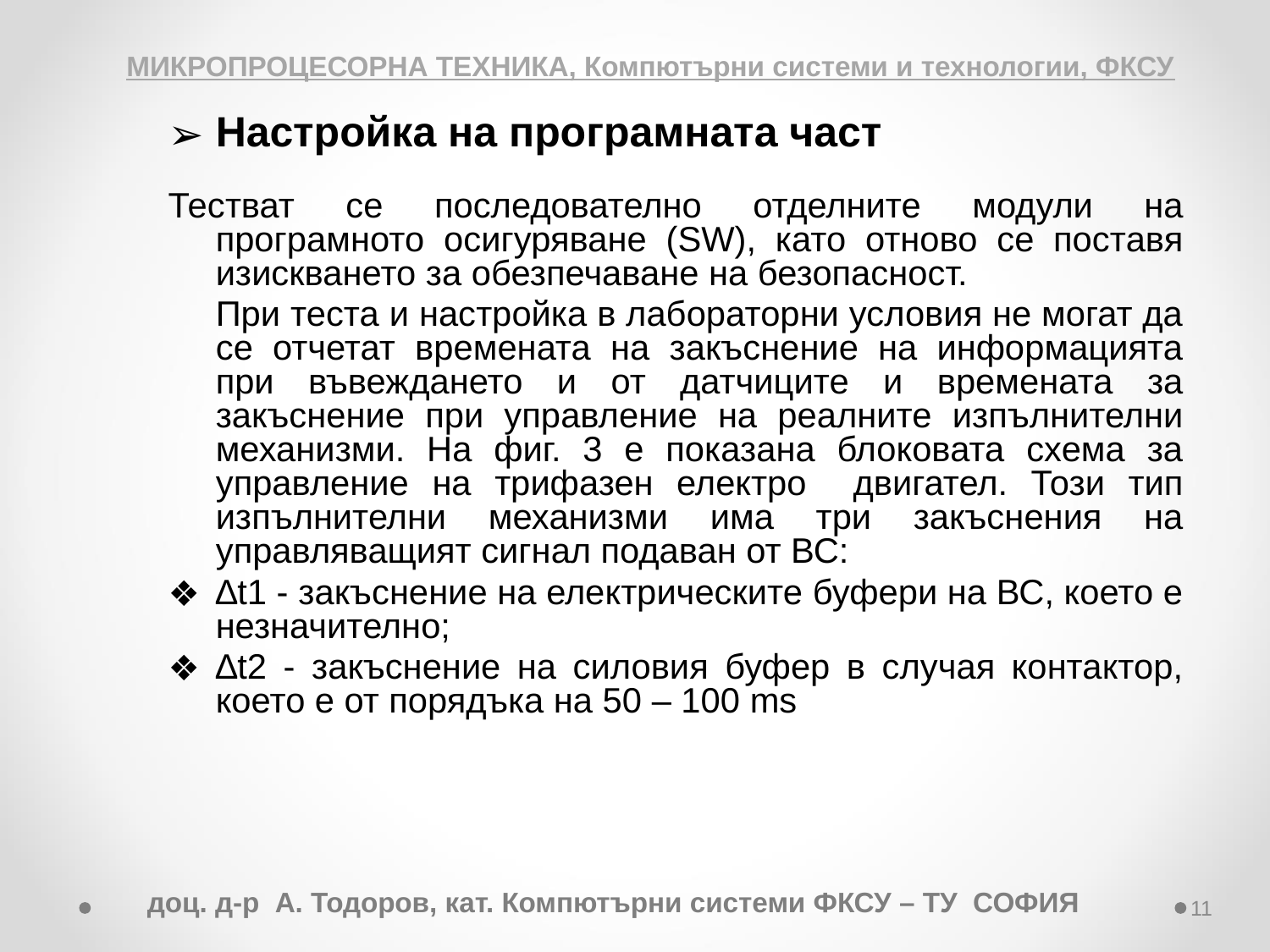

МИКРОПРОЦЕСОРНА ТЕХНИКА, Компютърни системи и технологии, ФКСУ
Настройка на програмната част

Тестват се последователно отделните модули на програмното осигуряване (SW), като отново се поставя изискването за обезпечаване на безопасност.
	При теста и настройка в лабораторни условия не могат да се отчетат времената на закъснение на информацията при въвеждането и от датчиците и времената за закъснение при управление на реалните изпълнителни механизми. На фиг. 3 е показана блоковата схема за управление на трифазен електро  двигател. Този тип изпълнителни механизми има три закъснения на управляващият сигнал подаван от ВС:
∆t1 - закъснение на електрическите буфери на ВС, което е незначително;
∆t2 - закъснение на силовия буфер в случая контактор, което е от порядъка на 50 – 100 ms

доц. д-р  А. Тодоров, кат. Компютърни системи ФКСУ – ТУ  СОФИЯ
11